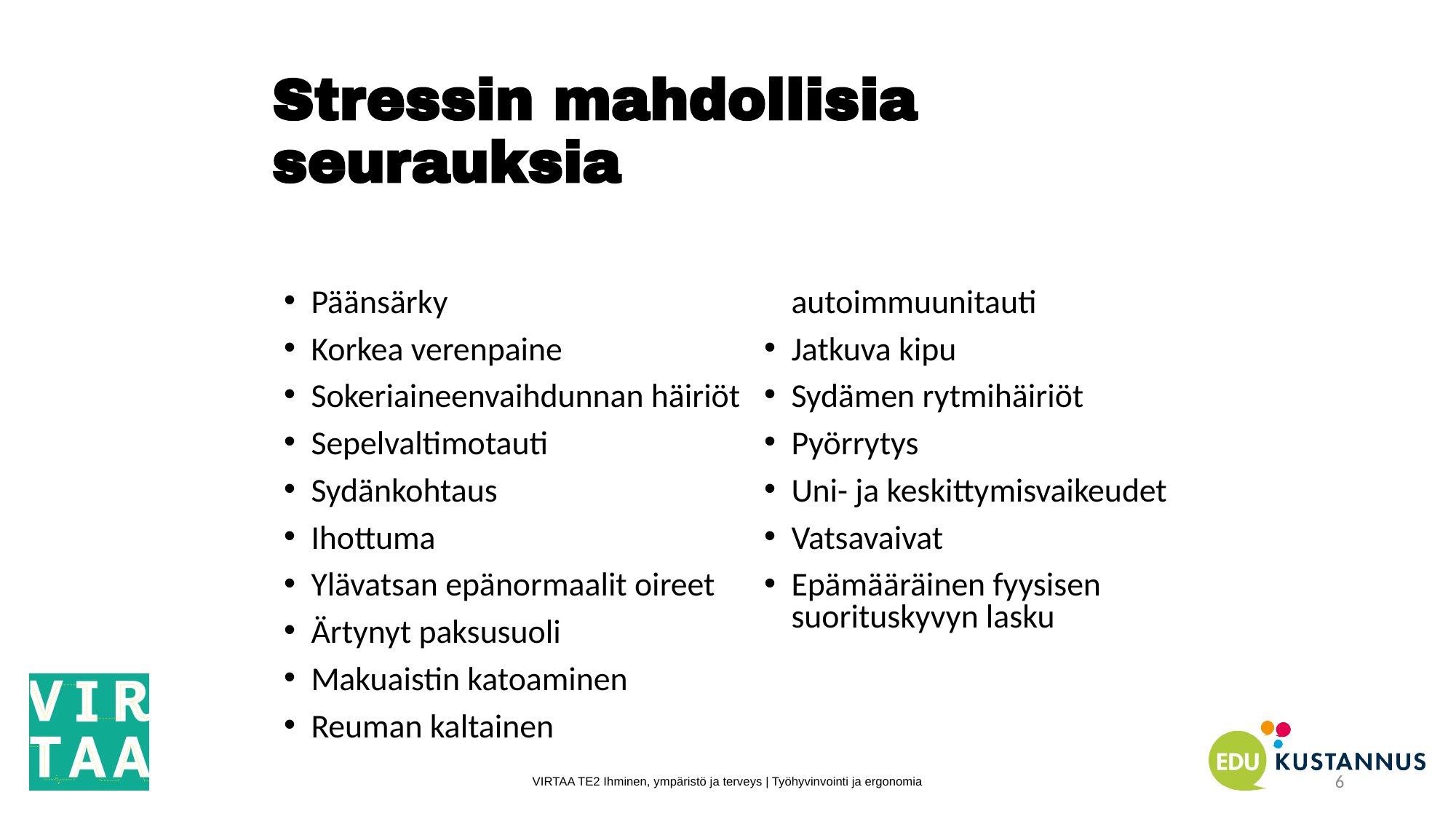

# Stressin mahdollisia seurauksia
Päänsärky
Korkea verenpaine
Sokeriaineenvaihdunnan häiriöt
Sepelvaltimotauti
Sydänkohtaus
Ihottuma
Ylävatsan epänormaalit oireet
Ärtynyt paksusuoli
Makuaistin katoaminen
Reuman kaltainen autoimmuunitauti
Jatkuva kipu
Sydämen rytmihäiriöt
Pyörrytys
Uni- ja keskittymisvaikeudet
Vatsavaivat
Epämääräinen fyysisen suorituskyvyn lasku

VIRTAA TE2 Ihminen, ympäristö ja terveys | Työhyvinvointi ja ergonomia
6